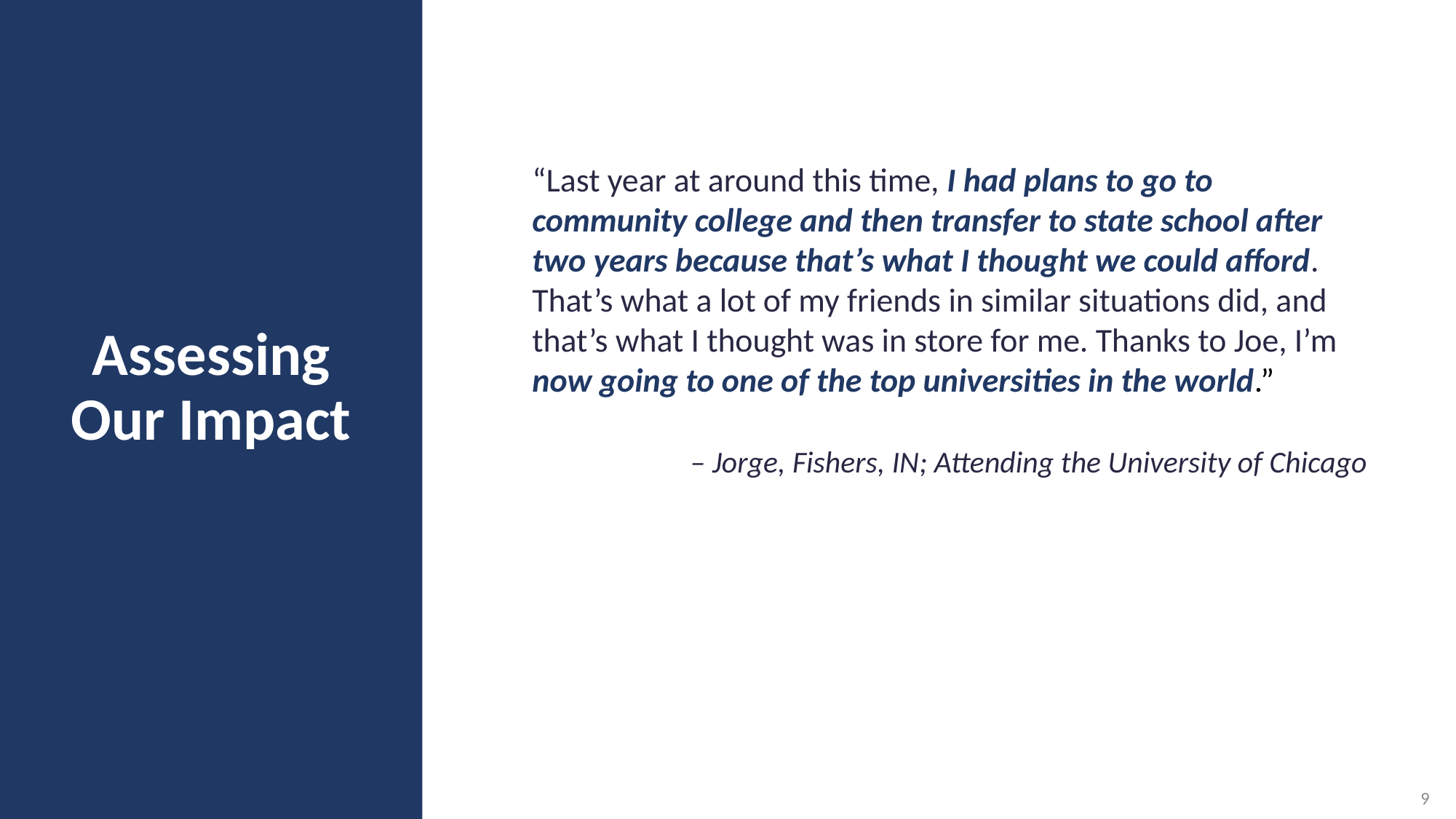

“Last year at around this time, I had plans to go to community college and then transfer to state school after two years because that’s what I thought we could afford. That’s what a lot of my friends in similar situations did, and that’s what I thought was in store for me. Thanks to Joe, I’m now going to one of the top universities in the world.”

– Jorge, Fishers, IN; Attending the University of Chicago
# Assessing Our Impact
9